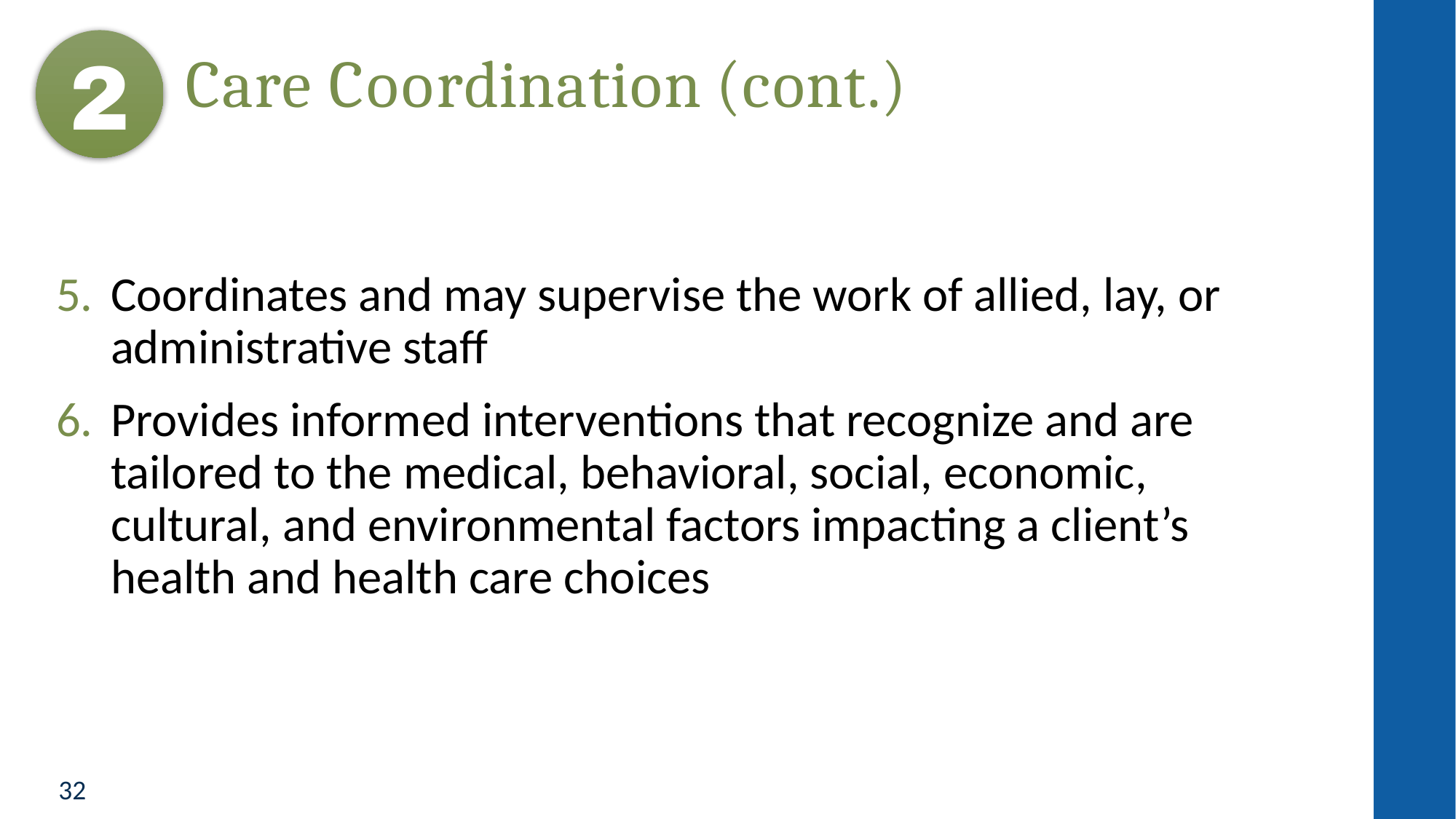

2
# Care Coordination (cont.)

Coordinates and may supervise the work of allied, lay, or administrative staff
Provides informed interventions that recognize and are tailored to the medical, behavioral, social, economic, cultural, and environmental factors impacting a client’s health and health care choices